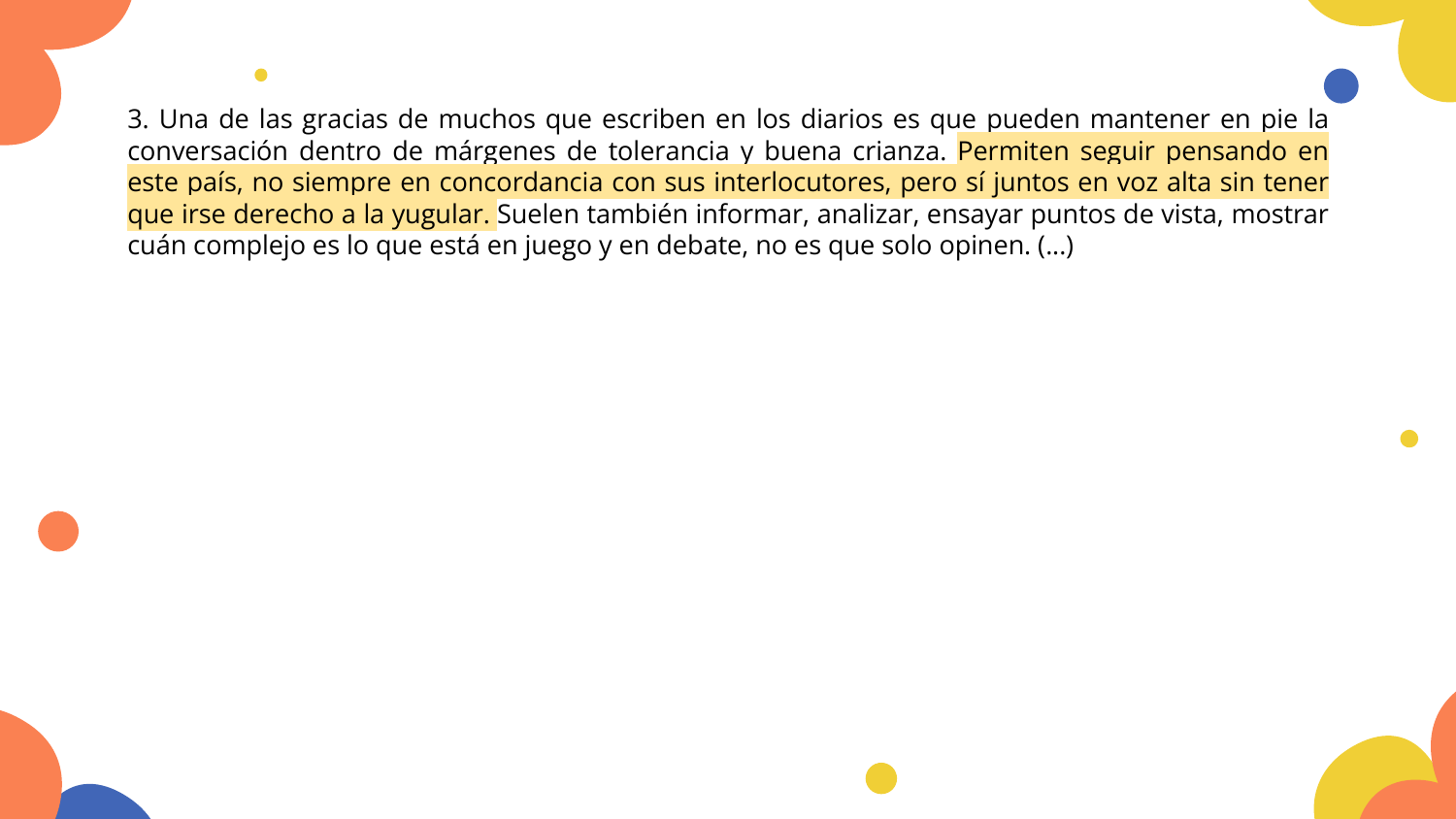

3. Una de las gracias de muchos que escriben en los diarios es que pueden mantener en pie la conversación dentro de márgenes de tolerancia y buena crianza. Permiten seguir pensando en este país, no siempre en concordancia con sus interlocutores, pero sí juntos en voz alta sin tener que irse derecho a la yugular. Suelen también informar, analizar, ensayar puntos de vista, mostrar cuán complejo es lo que está en juego y en debate, no es que solo opinen. (...)